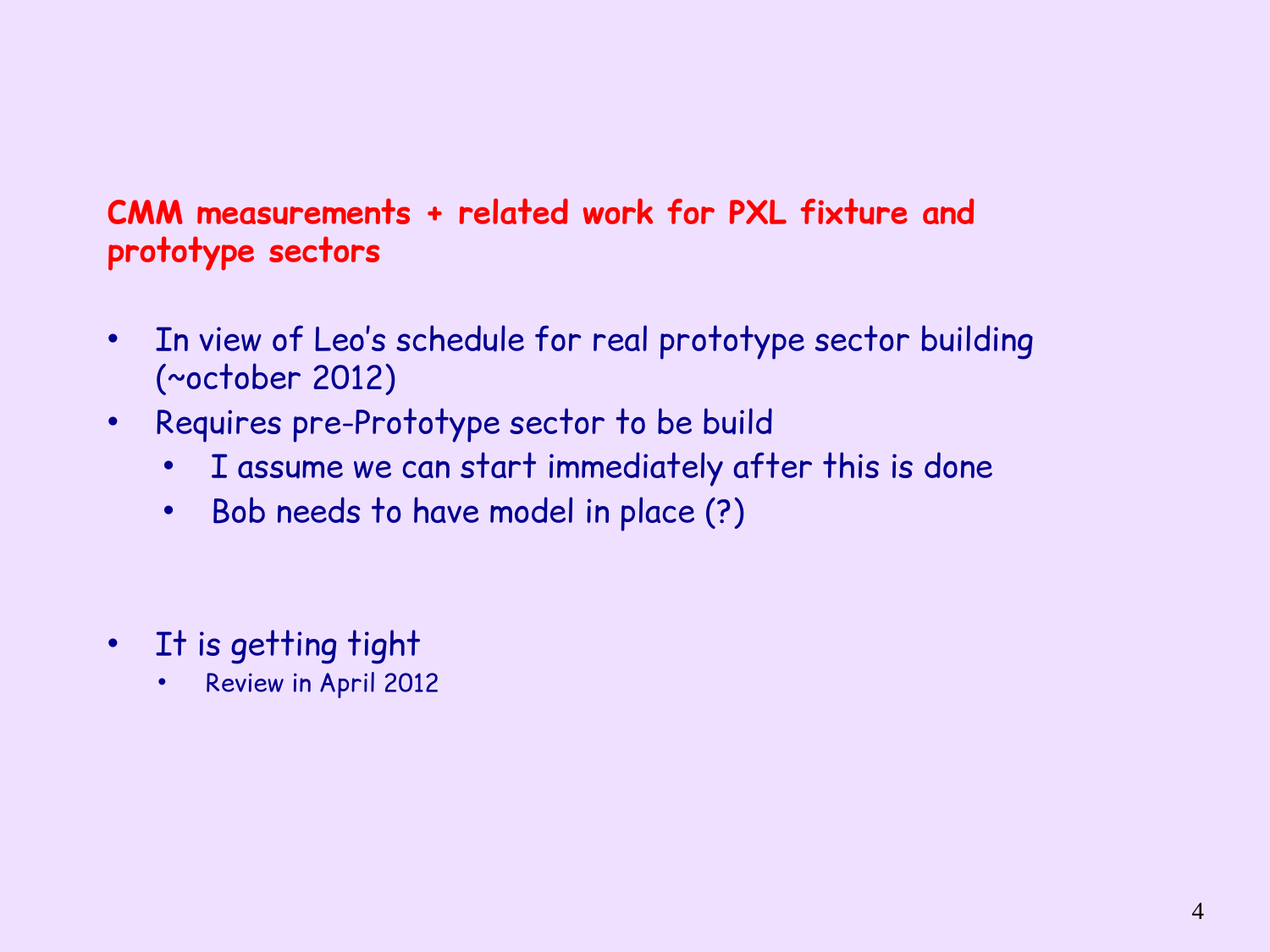

CMM measurements + related work for PXL fixture and prototype sectors

In view of Leo’s schedule for real prototype sector building (~october 2012)
Requires pre-Prototype sector to be build
I assume we can start immediately after this is done
Bob needs to have model in place (?)

It is getting tight
Review in April 2012
4